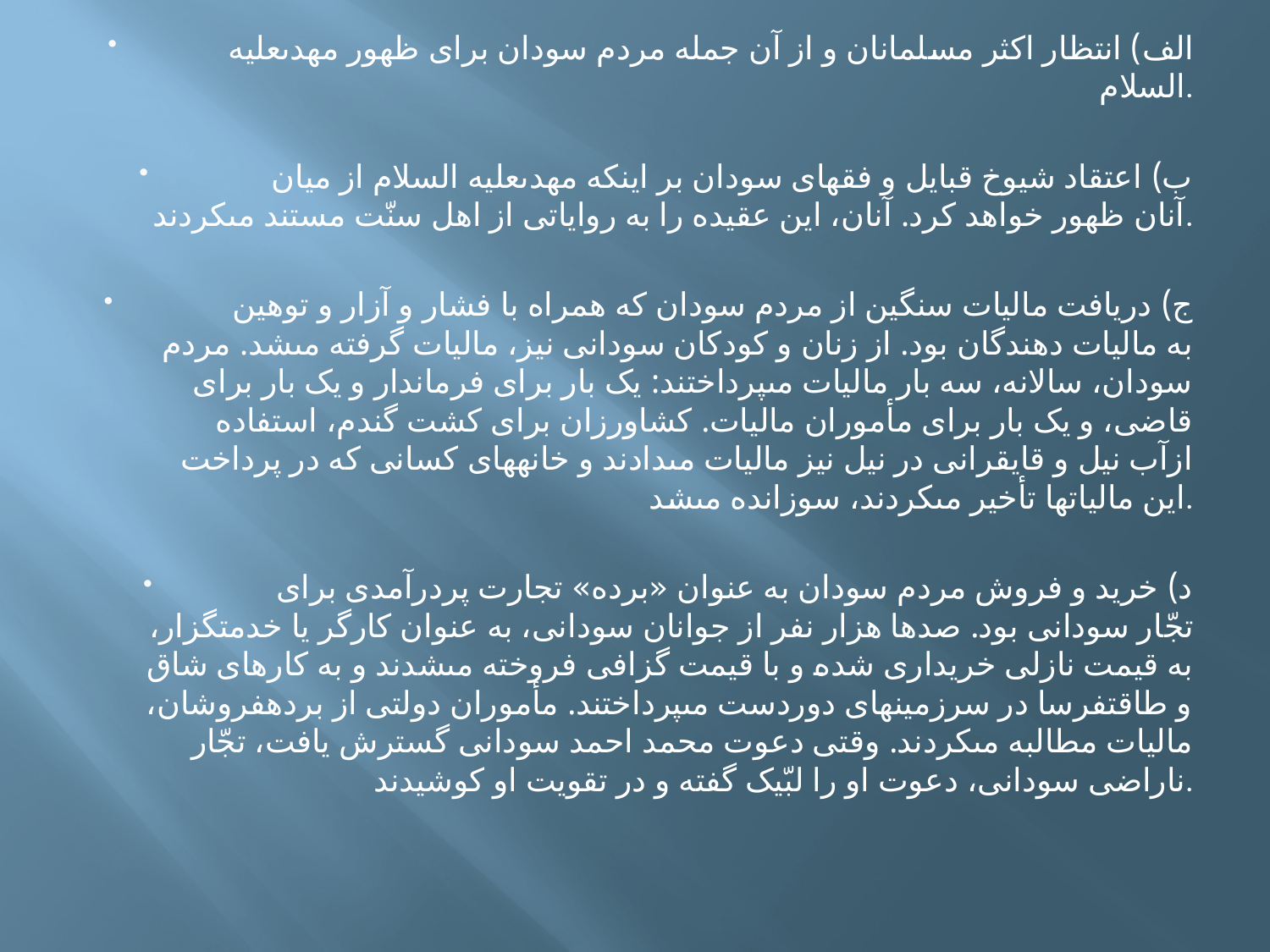

الف) انتظار اکثر مسلمانان و از آن جمله مردم سودان براى ظهور مهدى‏عليه السلام.

        ب) اعتقاد شيوخ قبايل و فقهاى سودان بر اينکه مهدى‏عليه السلام از ميان آنان ظهور خواهد کرد. آنان، اين عقيده را به رواياتى از اهل سنّت مستند مى‏کردند.

        ج) دريافت ماليات سنگين از مردم سودان که همراه با فشار و آزار و توهين به ماليات دهندگان بود. از زنان و کودکان سودانى نيز، ماليات گرفته مى‏شد. مردم سودان، سالانه، سه بار ماليات مى‏پرداختند: يک بار براى فرماندار و يک بار براى قاضى، و يک بار براى مأموران ماليات. کشاورزان براى کشت گندم، استفاده ازآب نيل و قايقرانى در نيل نيز ماليات مى‏دادند و خانه‏هاى کسانى که در پرداخت اين ماليات‏ها تأخير مى‏کردند، سوزانده مى‏شد.

        د) خريد و فروش مردم سودان به عنوان «برده» تجارت پردرآمدى براى تجّار سودانى بود. صدها هزار نفر از جوانان سودانى، به عنوان کارگر يا خدمتگزار، به قيمت نازلى خريدارى شده و با قيمت گزافى فروخته مى‏شدند و به کارهاى شاق و طاقت‏فرسا در سرزمين‏هاى دوردست مى‏پرداختند. مأموران دولتى از برده‏فروشان، ماليات مطالبه مى‏کردند. وقتى دعوت محمد احمد سودانى گسترش يافت، تجّار ناراضى سودانى، دعوت او را لبّيک گفته و در تقويت او کوشيدند.